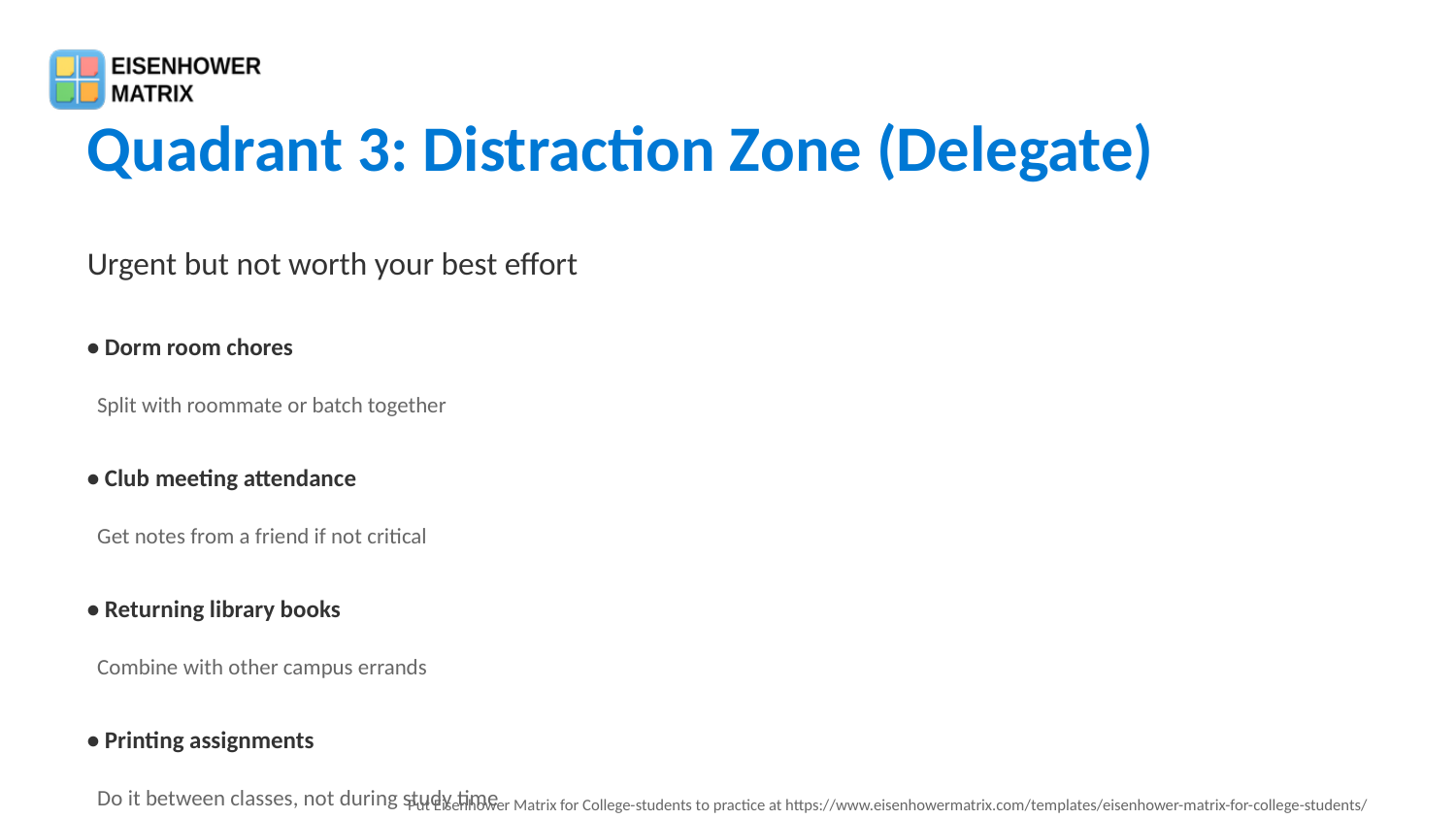

Quadrant 3: Distraction Zone (Delegate)
Urgent but not worth your best effort
• Dorm room chores
  Split with roommate or batch together
• Club meeting attendance
  Get notes from a friend if not critical
• Returning library books
  Combine with other campus errands
• Printing assignments
  Do it between classes, not during study time